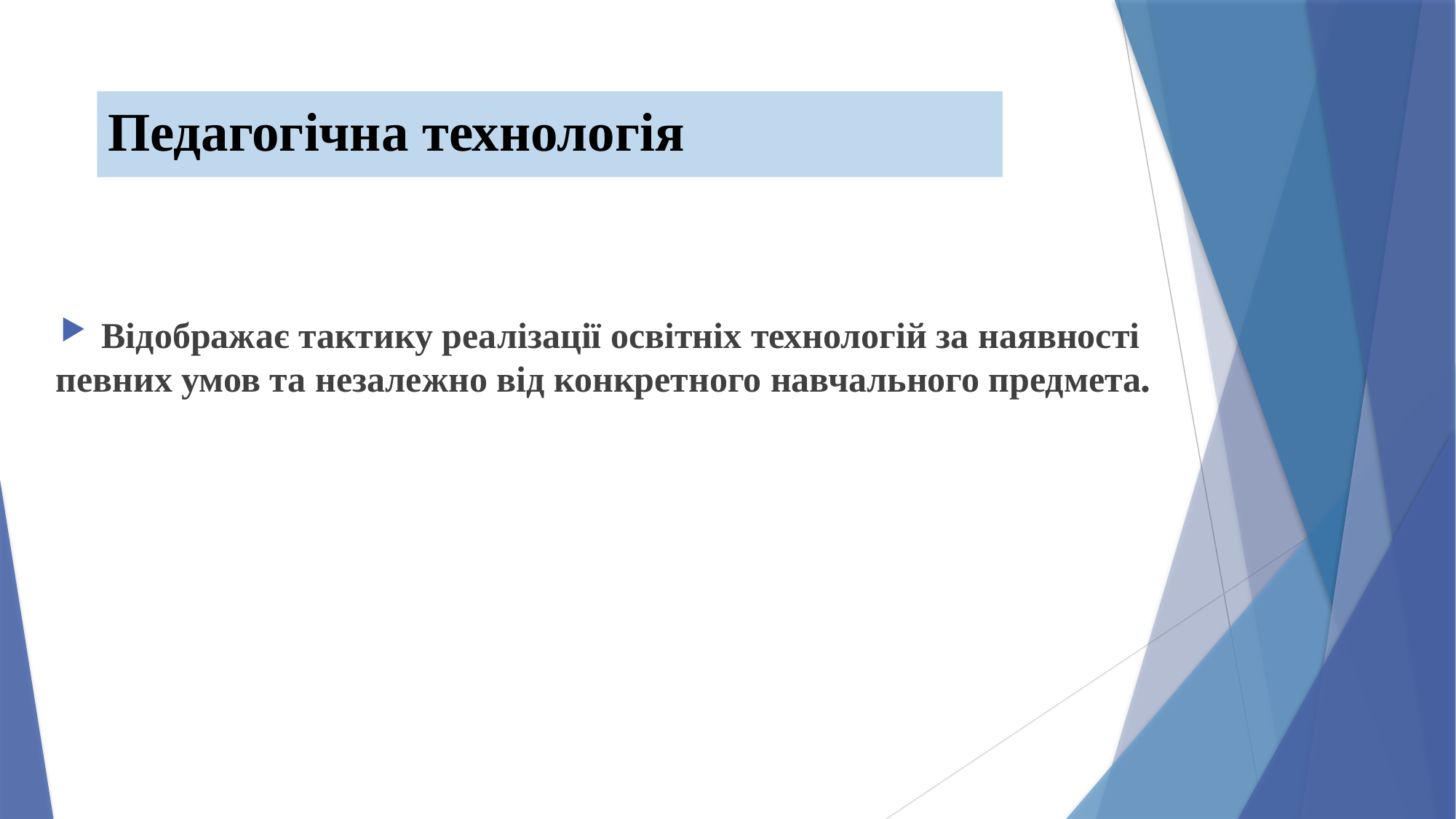

# Педагогічна технологія
Відображає тактику реалізації освітніх технологій за наявності певних умов та незалежно від конкретного навчального предмета.